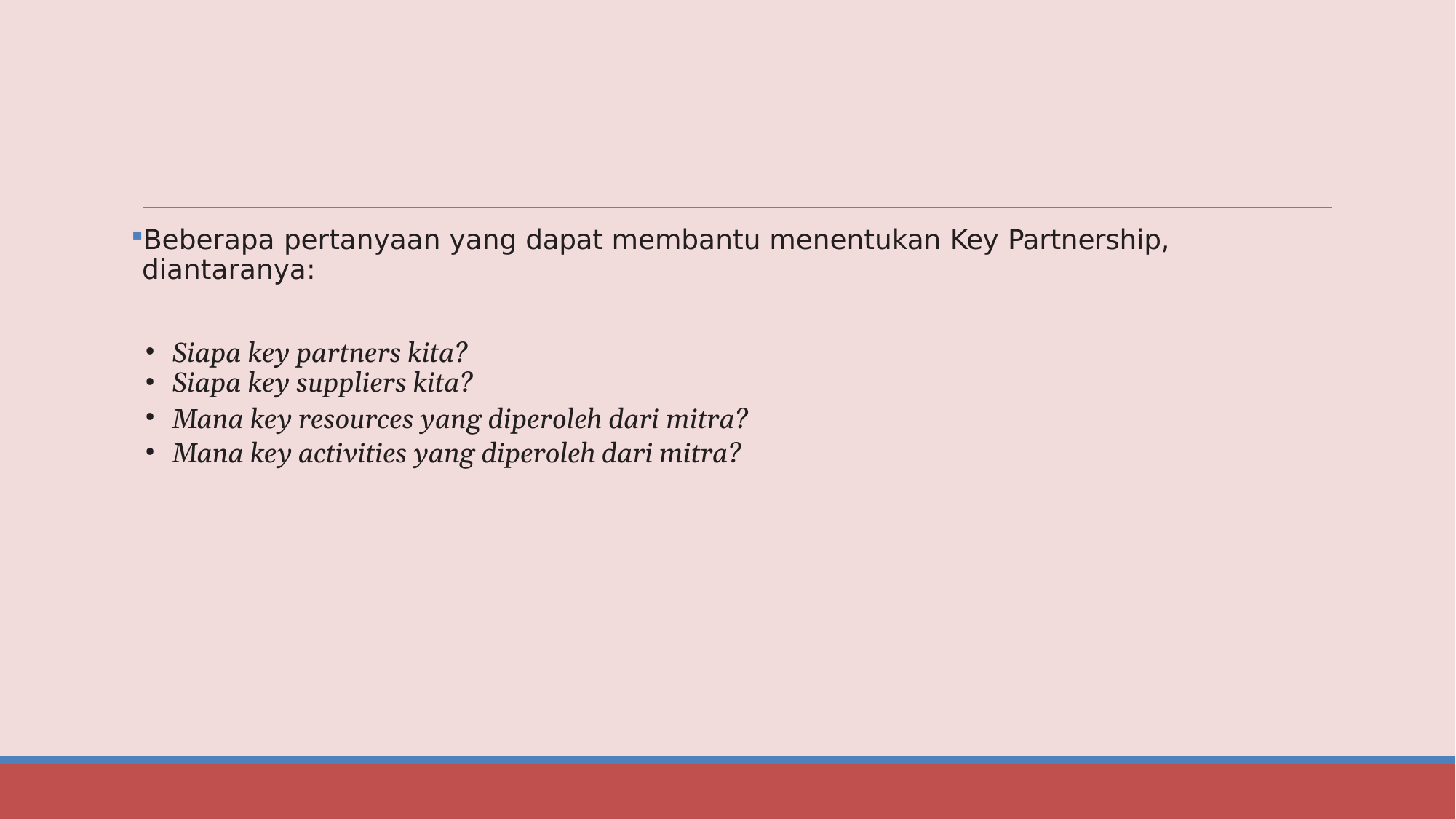

#
Beberapa pertanyaan yang dapat membantu menentukan Key Partnership, diantaranya:

Siapa key partners kita?
Siapa key suppliers kita?
Mana key resources yang diperoleh dari mitra?
Mana key activities yang diperoleh dari mitra?